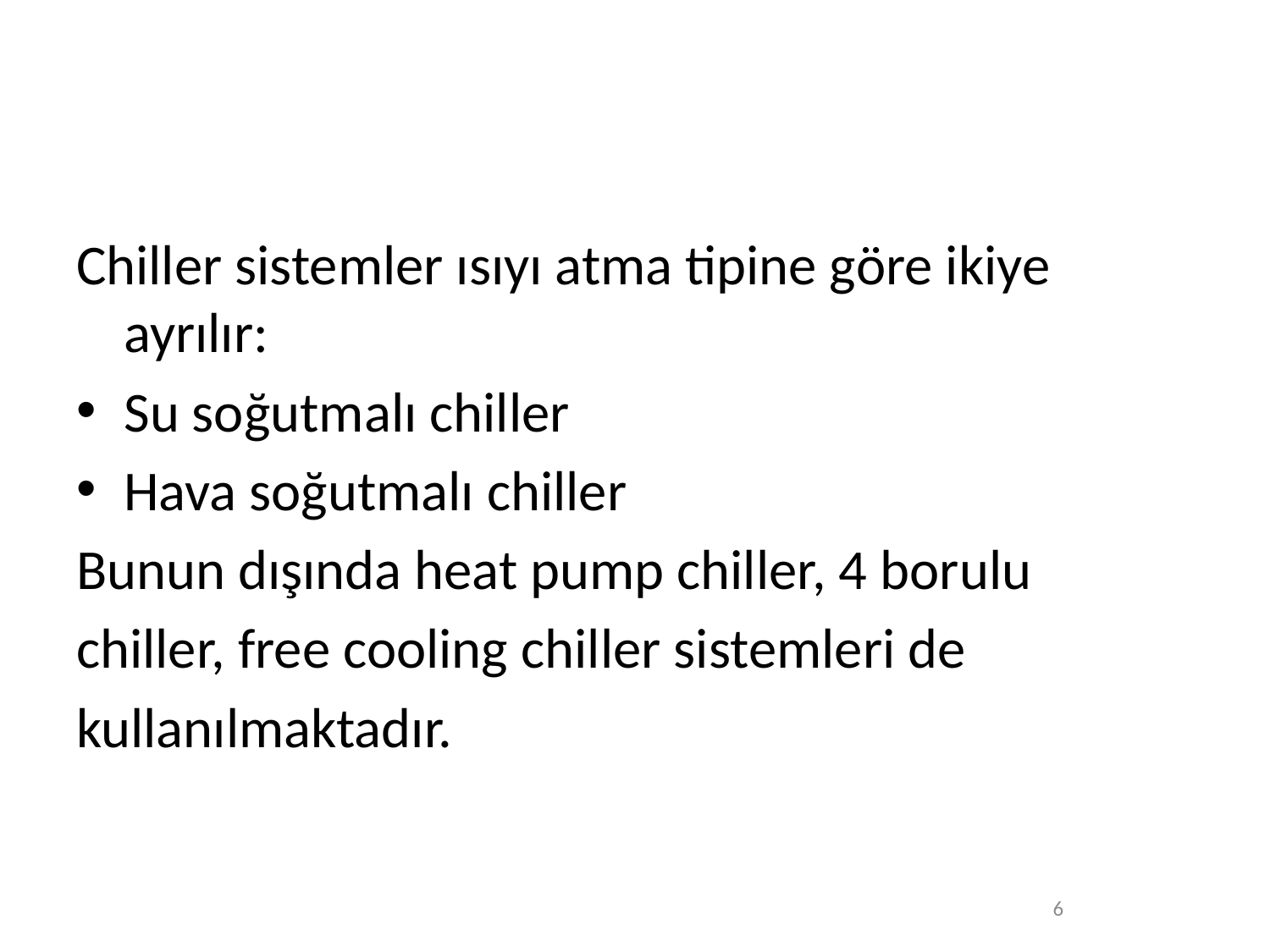

#
Chiller sistemler ısıyı atma tipine göre ikiye ayrılır:
Su soğutmalı chiller
Hava soğutmalı chiller
Bunun dışında heat pump chiller, 4 borulu
chiller, free cooling chiller sistemleri de
kullanılmaktadır.
6